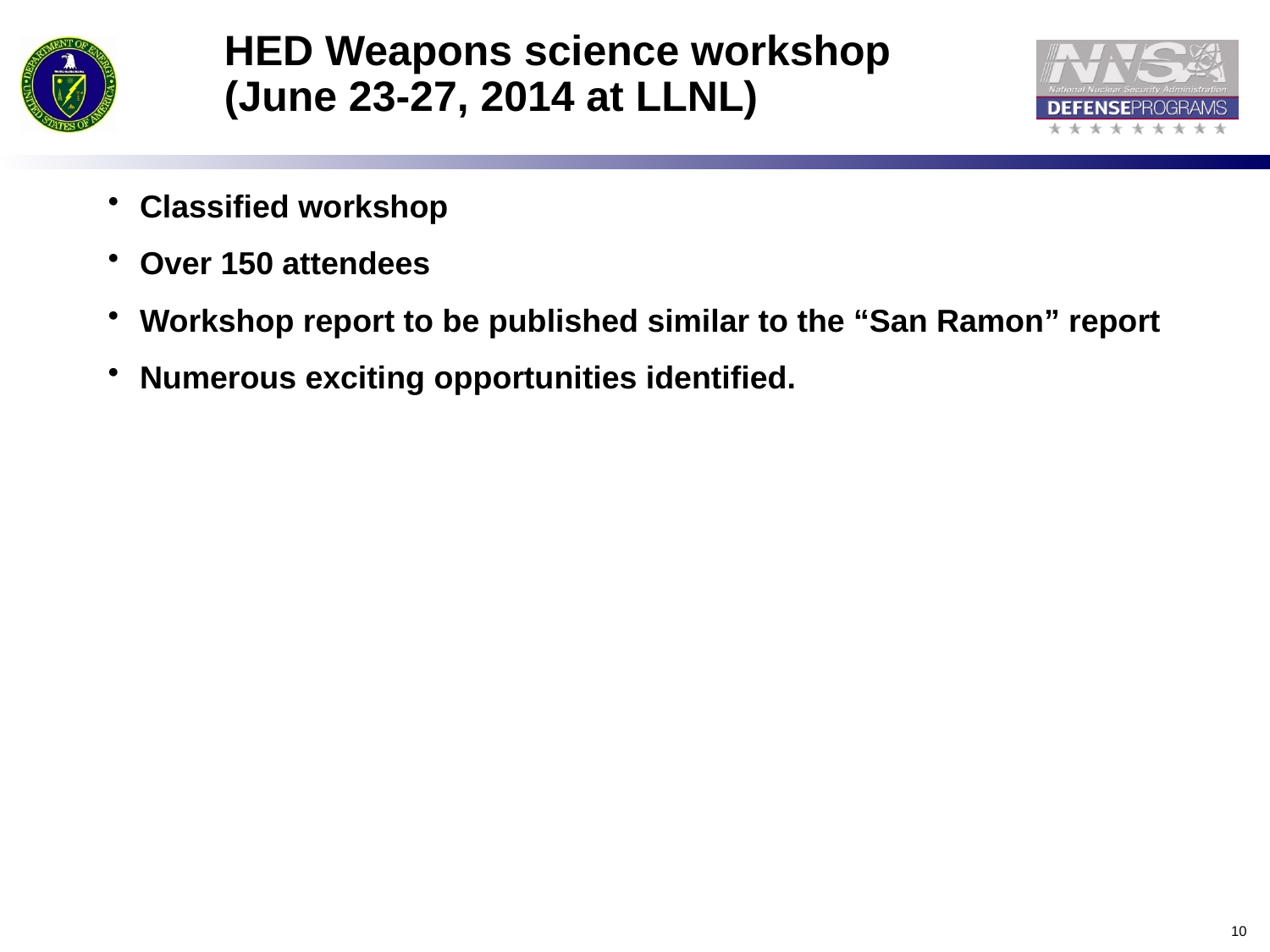

# HED Weapons science workshop (June 23-27, 2014 at LLNL)
Classified workshop
Over 150 attendees
Workshop report to be published similar to the “San Ramon” report
Numerous exciting opportunities identified.